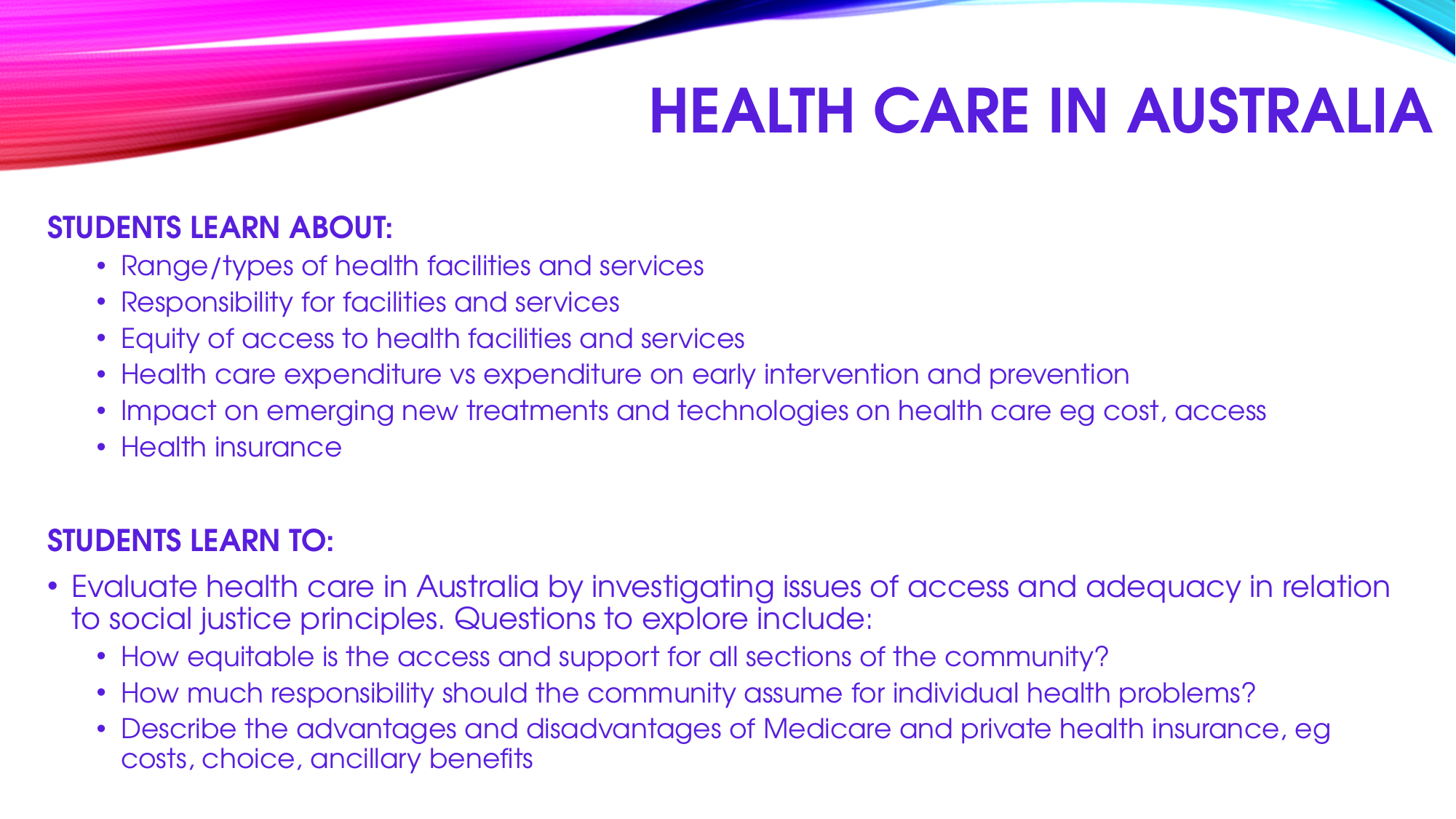

# Health care in Australia
STUDENTS LEARN ABOUT:
Range/types of health facilities and services
Responsibility for facilities and services
Equity of access to health facilities and services
Health care expenditure vs expenditure on early intervention and prevention
Impact on emerging new treatments and technologies on health care eg cost, access
Health insurance

STUDENTS LEARN TO:
Evaluate health care in Australia by investigating issues of access and adequacy in relation to social justice principles. Questions to explore include:
How equitable is the access and support for all sections of the community?
How much responsibility should the community assume for individual health problems?
Describe the advantages and disadvantages of Medicare and private health insurance, eg costs, choice, ancillary benefits